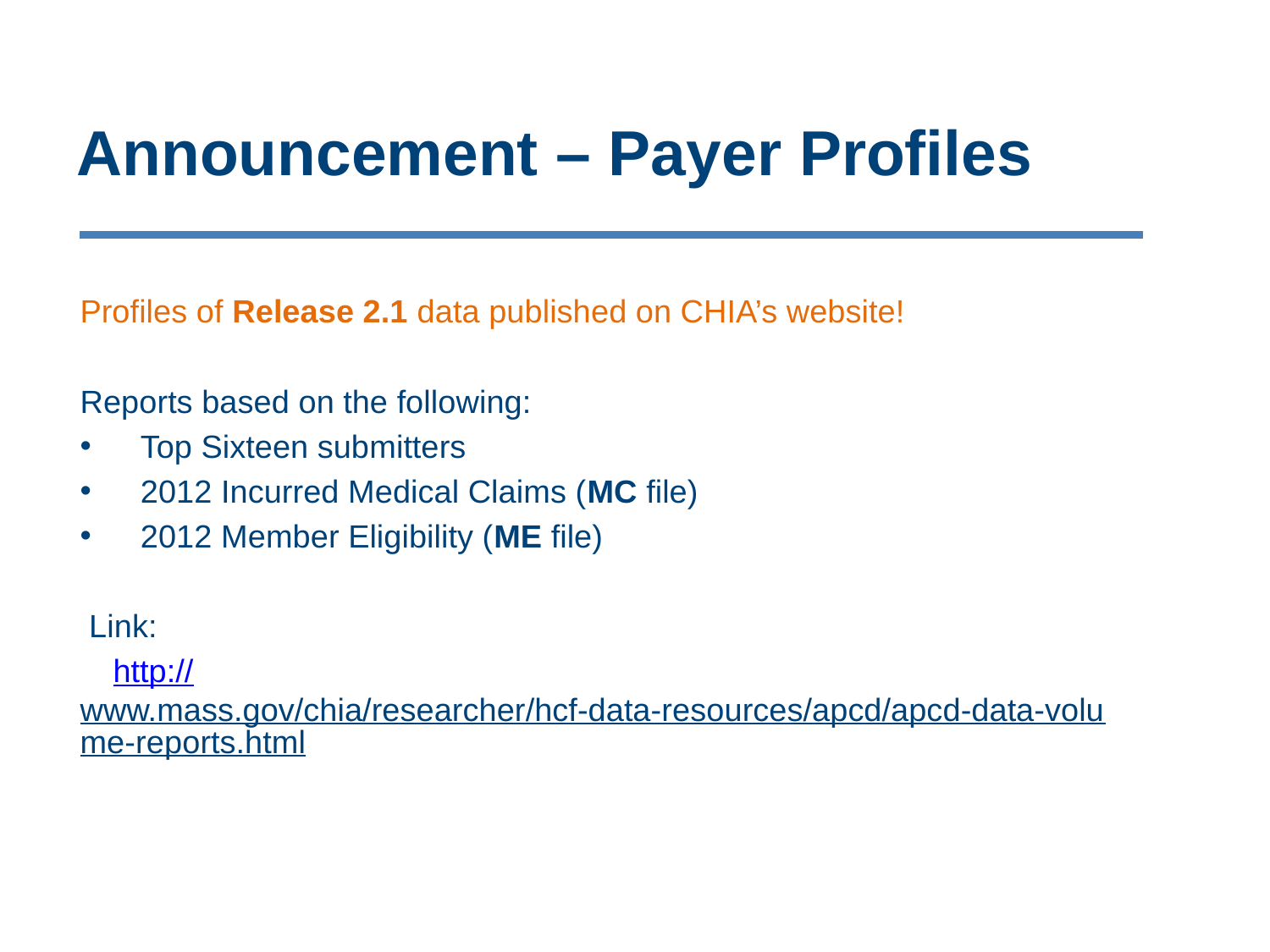

# Announcement – Payer Profiles

Profiles of Release 2.1 data published on CHIA’s website!

Reports based on the following:
Top Sixteen submitters
2012 Incurred Medical Claims (MC file)
2012 Member Eligibility (ME file)

 Link:
	 http://www.mass.gov/chia/researcher/hcf-data-resources/apcd/apcd-data-volume-reports.html